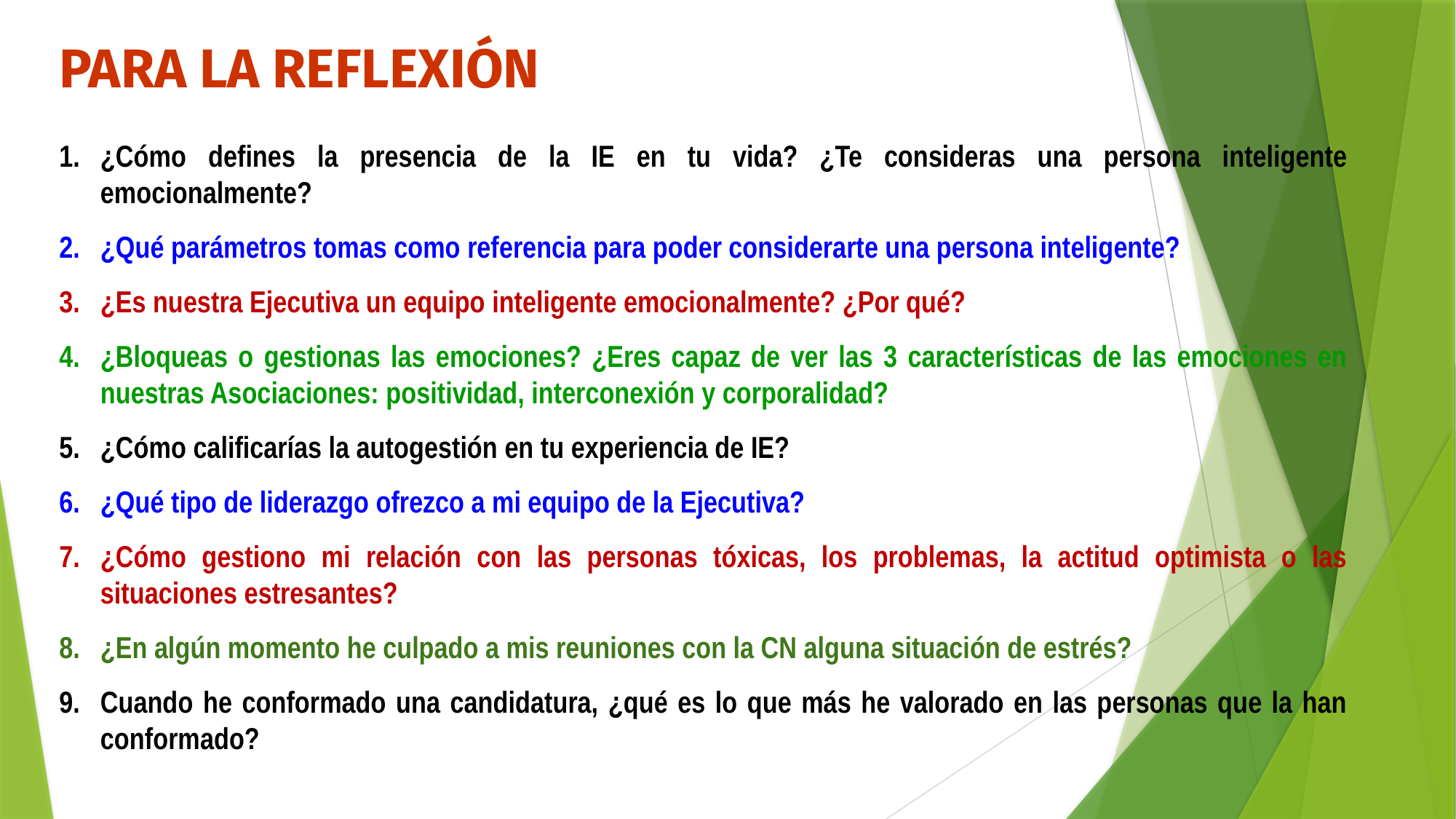

PARA LA REFLEXIÓN
¿Cómo defines la presencia de la IE en tu vida? ¿Te consideras una persona inteligente emocionalmente?
¿Qué parámetros tomas como referencia para poder considerarte una persona inteligente?
¿Es nuestra Ejecutiva un equipo inteligente emocionalmente? ¿Por qué?
¿Bloqueas o gestionas las emociones? ¿Eres capaz de ver las 3 características de las emociones en nuestras Asociaciones: positividad, interconexión y corporalidad?
¿Cómo calificarías la autogestión en tu experiencia de IE?
¿Qué tipo de liderazgo ofrezco a mi equipo de la Ejecutiva?
¿Cómo gestiono mi relación con las personas tóxicas, los problemas, la actitud optimista o las situaciones estresantes?
¿En algún momento he culpado a mis reuniones con la CN alguna situación de estrés?
Cuando he conformado una candidatura, ¿qué es lo que más he valorado en las personas que la han conformado?